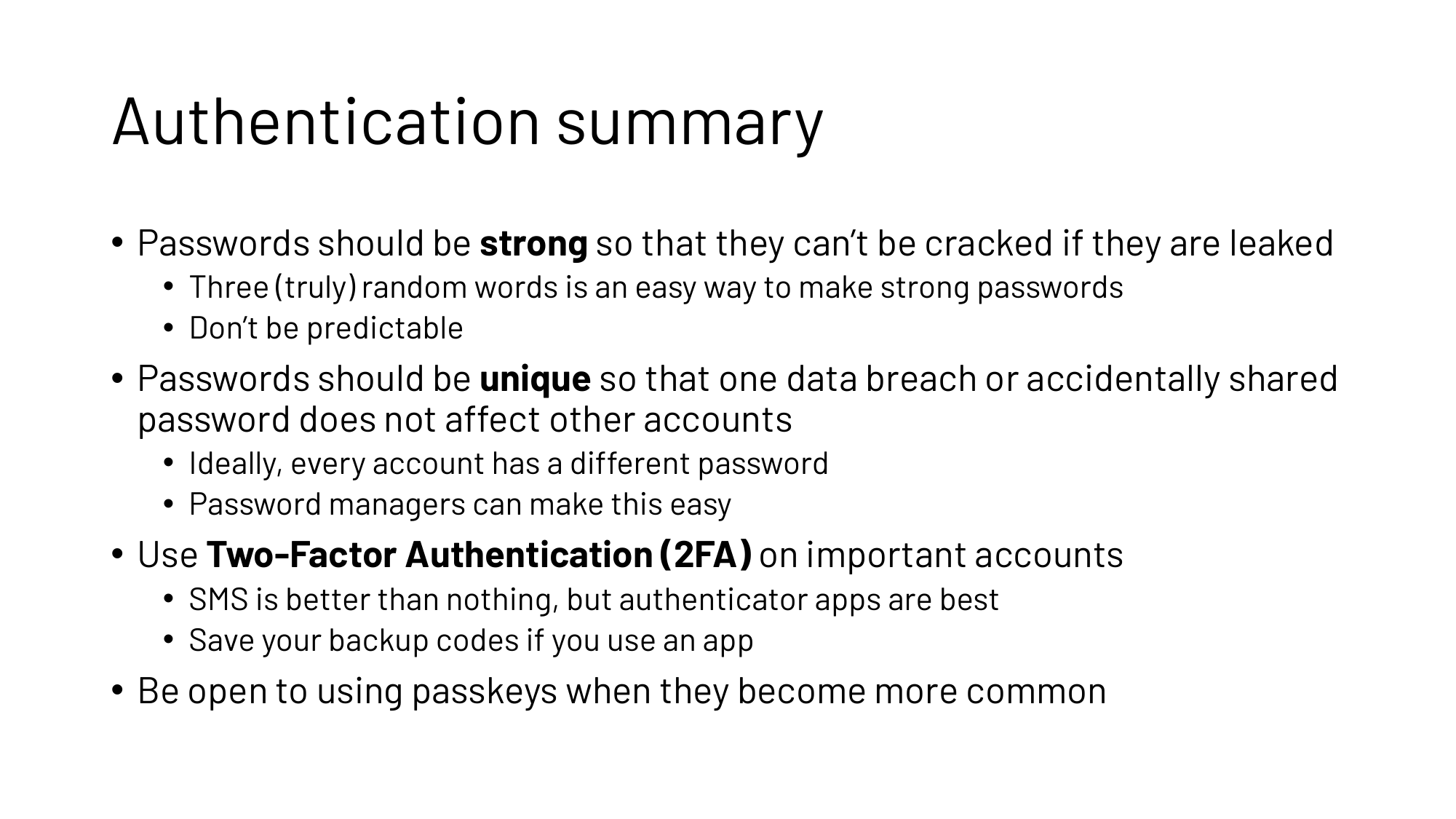

# Authentication summary
Passwords should be strong so that they can’t be cracked if they are leaked
Three (truly) random words is an easy way to make strong passwords
Don’t be predictable
Passwords should be unique so that one data breach or accidentally shared password does not affect other accounts
Ideally, every account has a different password
Password managers can make this easy
Use Two-Factor Authentication (2FA) on important accounts
SMS is better than nothing, but authenticator apps are best
Save your backup codes if you use an app
Be open to using passkeys when they become more common